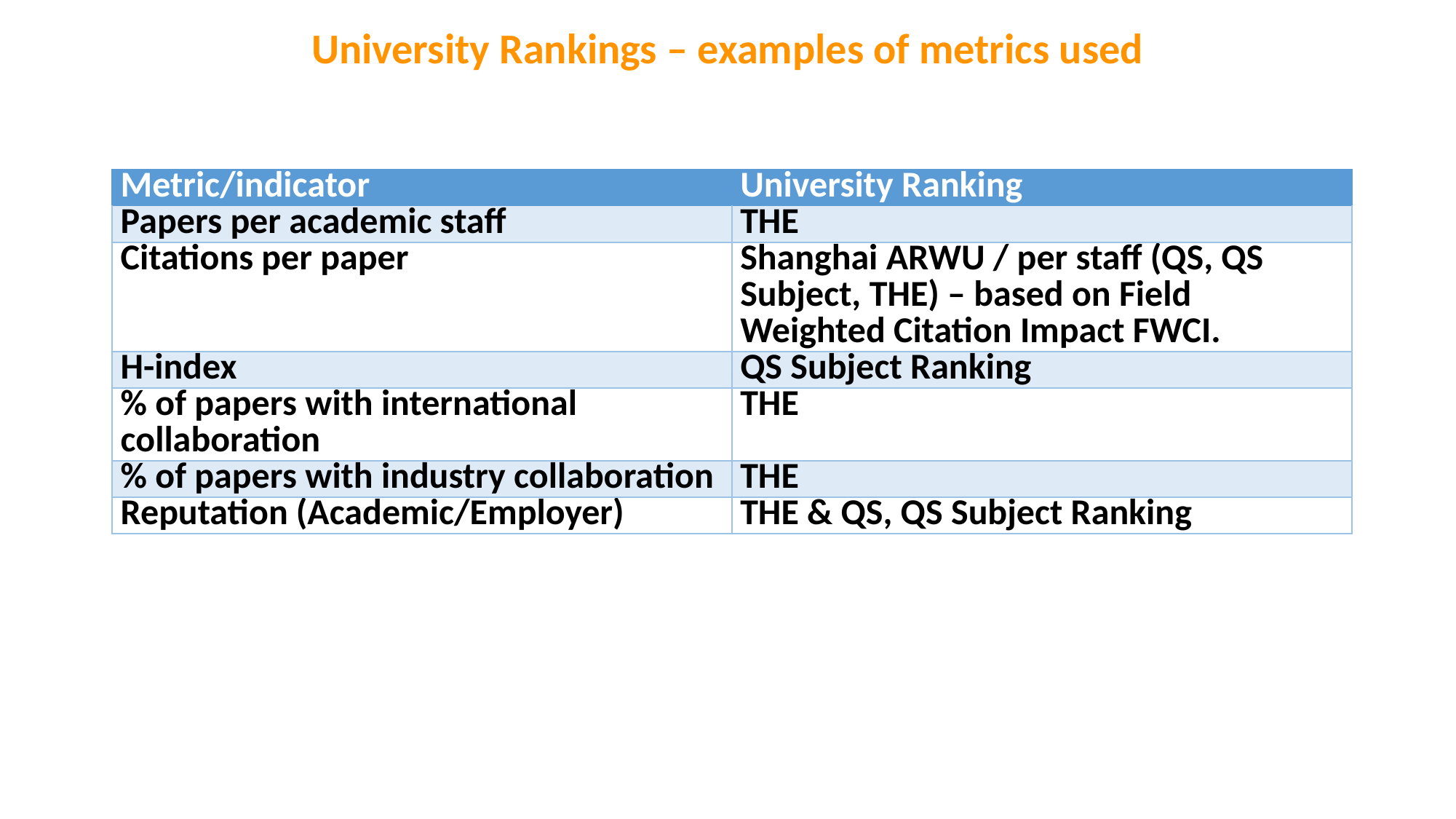

# University Rankings – examples of metrics used
| Metric/indicator | University Ranking |
| --- | --- |
| Papers per academic staff | THE |
| Citations per paper | Shanghai ARWU / per staff (QS, QS Subject, THE) – based on Field Weighted Citation Impact FWCI. |
| H-index | QS Subject Ranking |
| % of papers with international collaboration | THE |
| % of papers with industry collaboration | THE |
| Reputation (Academic/Employer) | THE & QS, QS Subject Ranking |